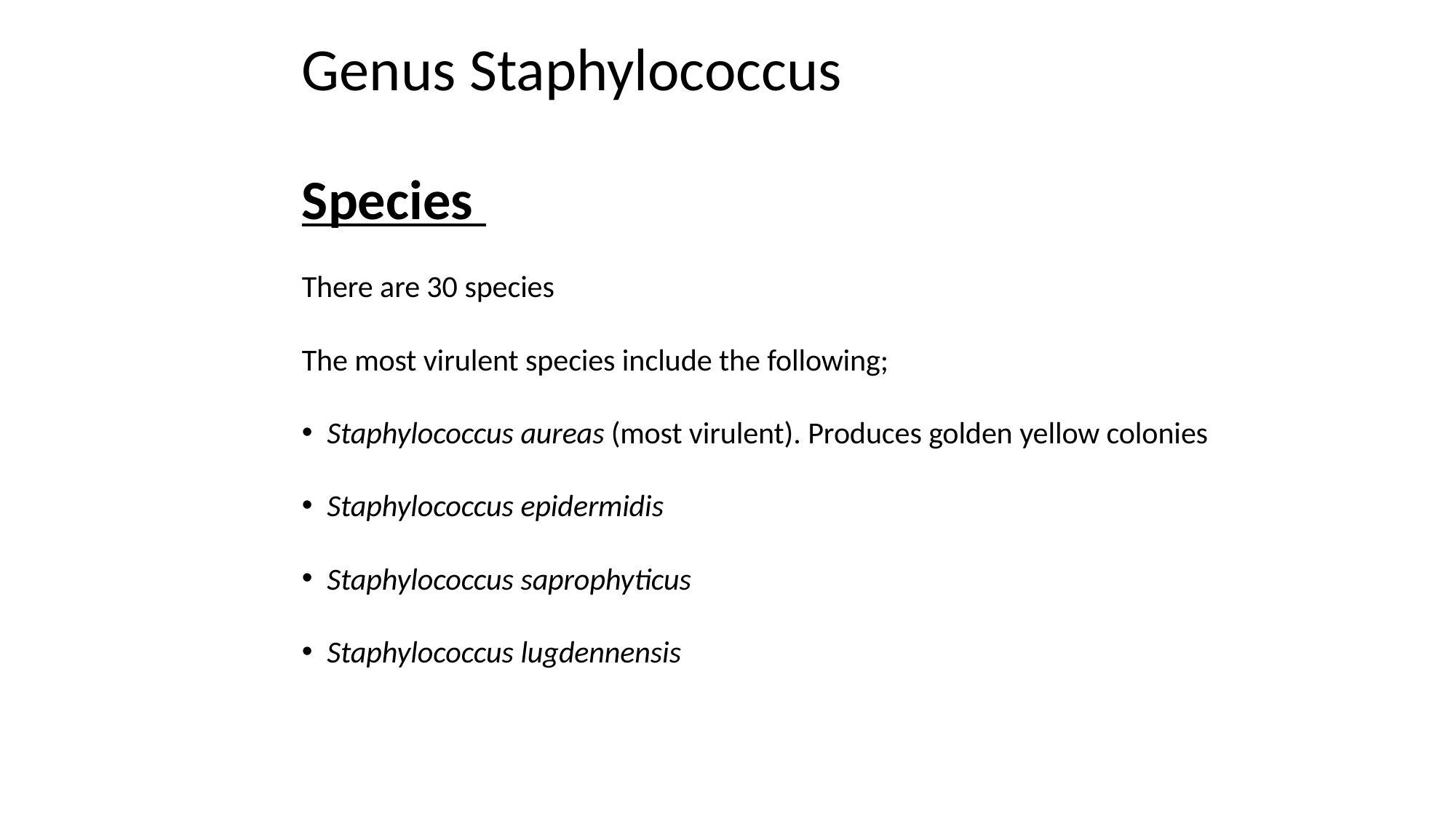

# Genus Staphylococcus
Species
There are 30 species
The most virulent species include the following;
Staphylococcus aureas (most virulent). Produces golden yellow colonies
Staphylococcus epidermidis
Staphylococcus saprophyticus
Staphylococcus lugdennensis